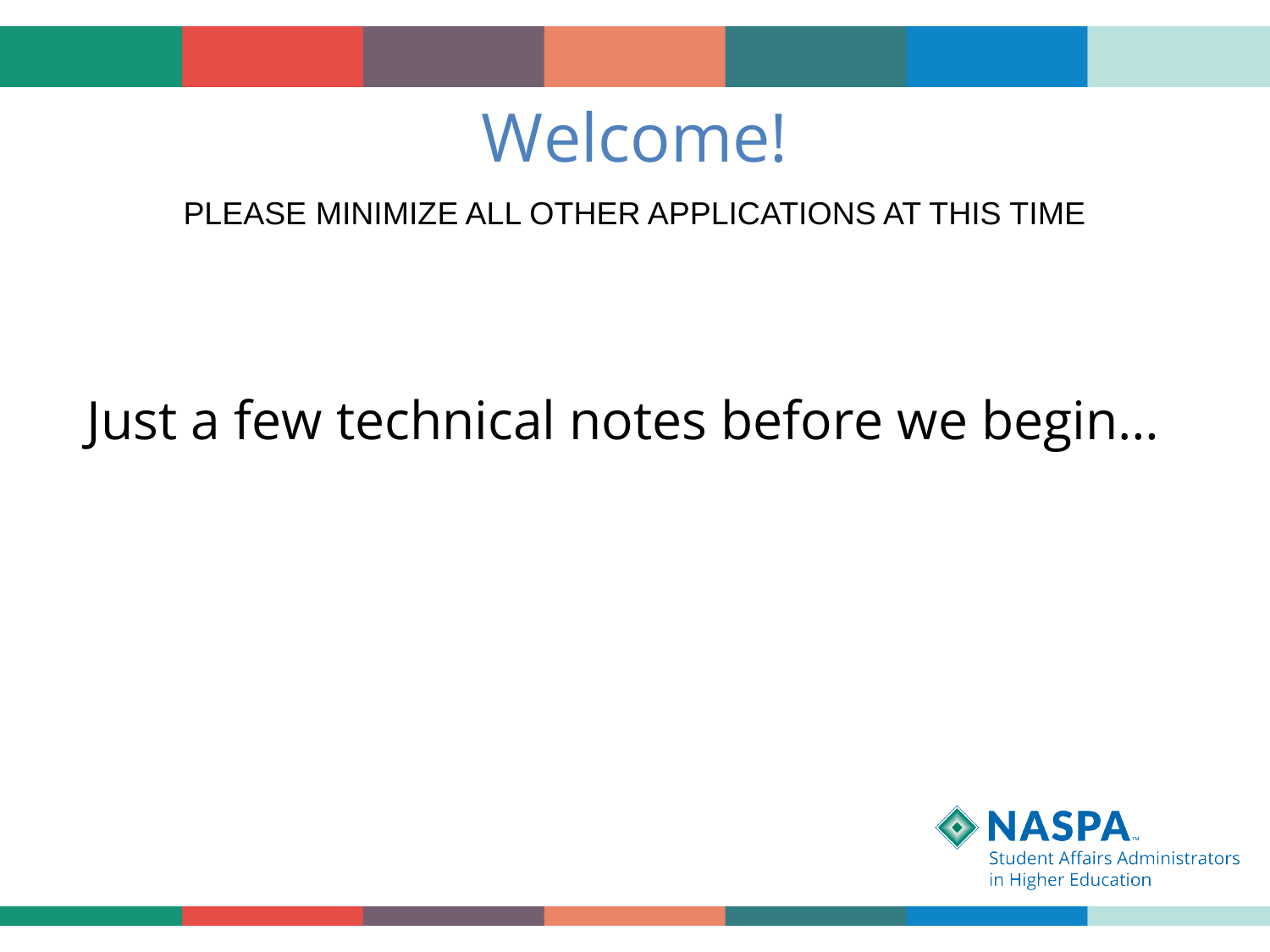

# Welcome!
PLEASE MINIMIZE ALL OTHER APPLICATIONS AT THIS TIME
Just a few technical notes before we begin…